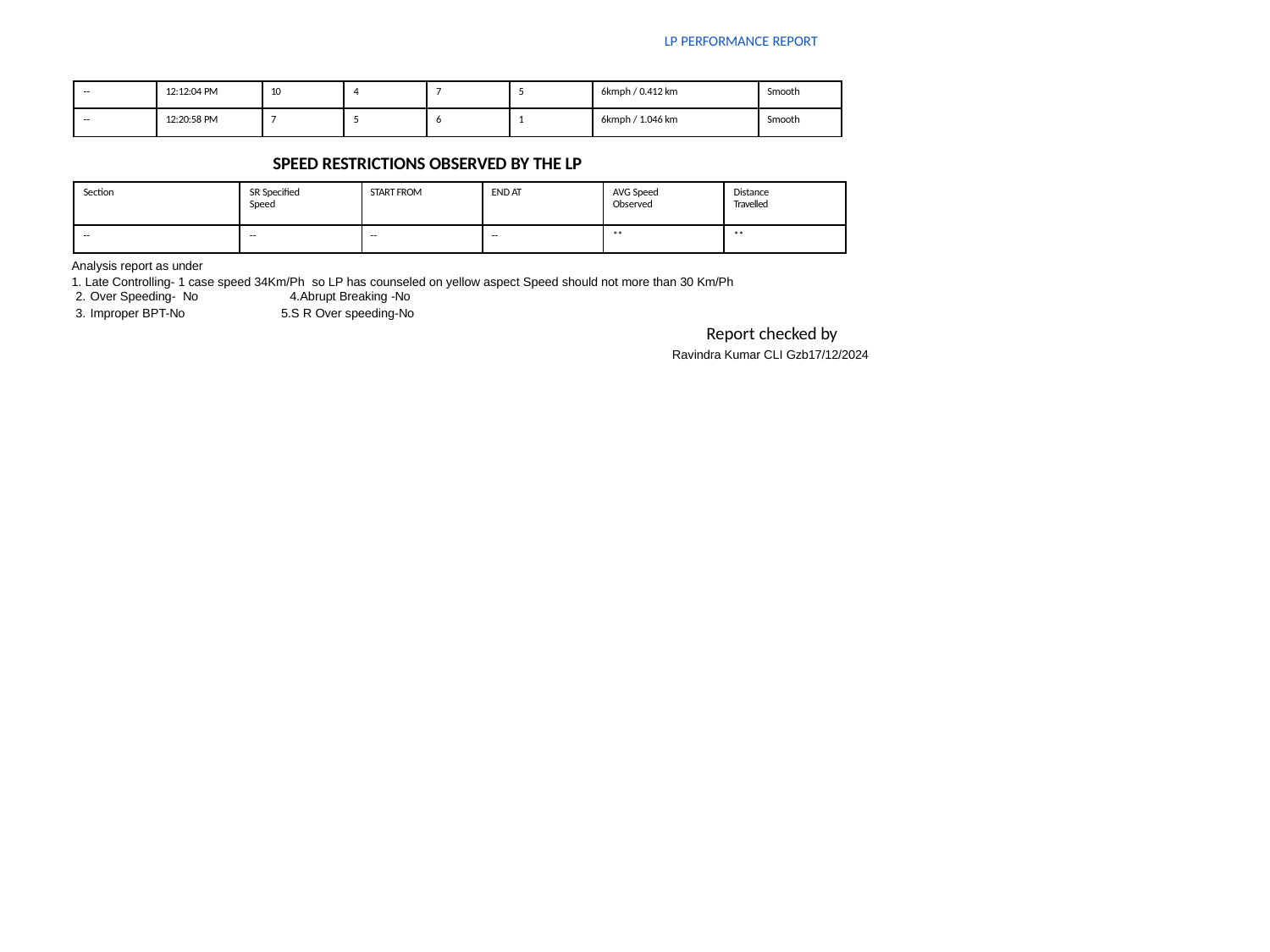

LP PERFORMANCE REPORT
| -- | 12:12:04 PM | 10 | 4 | 7 | 5 | 6kmph / 0.412 km | Smooth |
| --- | --- | --- | --- | --- | --- | --- | --- |
| -- | 12:20:58 PM | 7 | 5 | 6 | 1 | 6kmph / 1.046 km | Smooth |
SPEED RESTRICTIONS OBSERVED BY THE LP
| Section | SR Specified Speed | START FROM | END AT | AVG Speed Observed | Distance Travelled |
| --- | --- | --- | --- | --- | --- |
| -- | -- | -- | -- | \*\* | \*\* |
Analysis report as under
1. Late Controlling- 1 case speed 34Km/Ph so LP has counseled on yellow aspect Speed should not more than 30 Km/Ph
Over Speeding- No
Improper BPT-No
4.Abrupt Breaking -No
5.S R Over speeding-No
Report checked by
Ravindra Kumar CLI Gzb17/12/2024